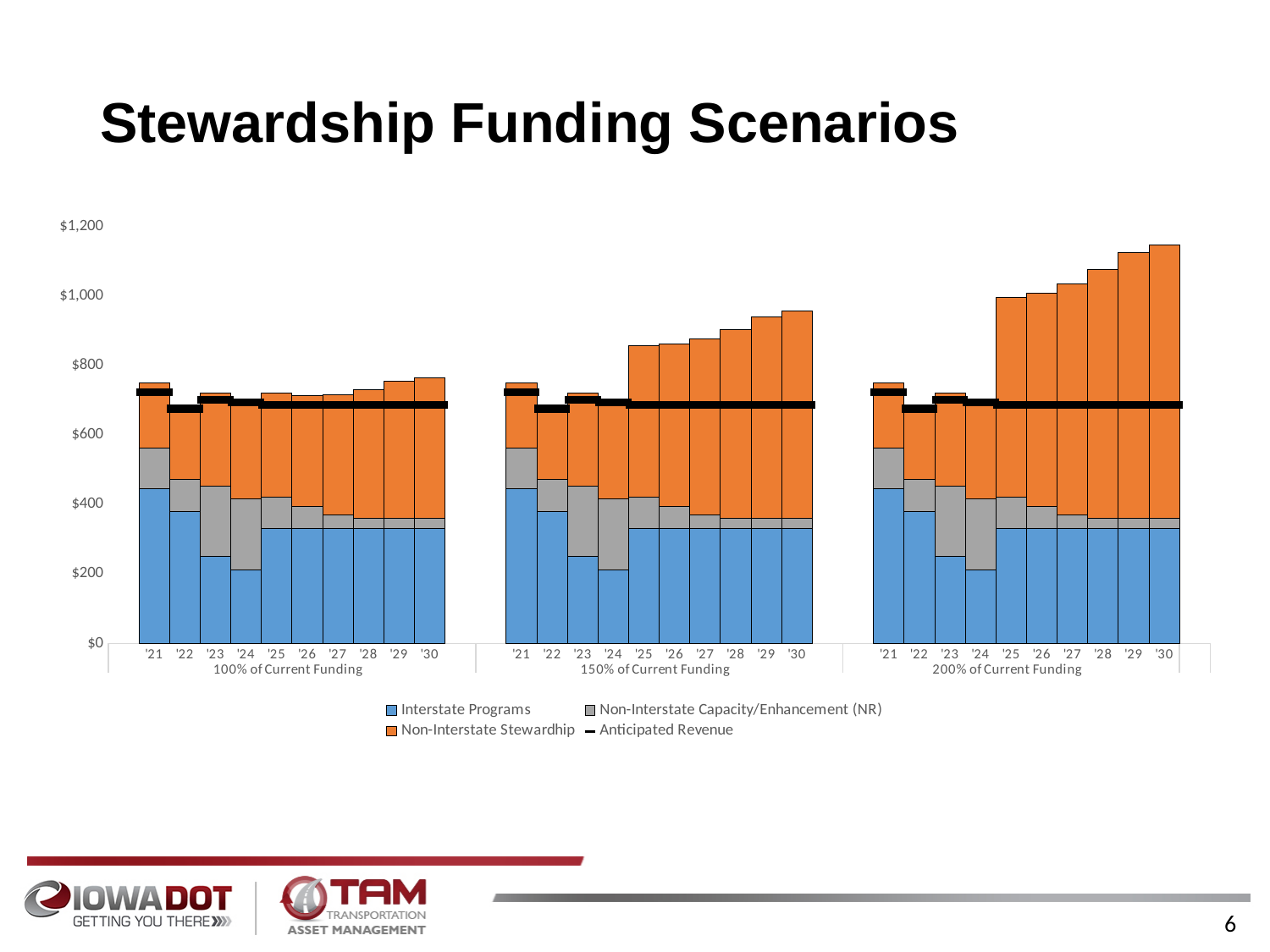

# Stewardship Funding Scenarios

### Chart

| Category | Interstate Programs | Non-Interstate Capacity/Enhancement (NR) | Non-Interstate Stewardhip | Total Expenditures | Anticipated Revenue |
|---|---|---|---|---|---|
|  | None | None | None | None | None |
| '21 | 443.8 | 118.5 | 187.3 | 749.6 | 722.0 |
| '22 | 379.4 | 91.2 | 204.7 | 675.3 | 675.2 |
| '23 | 250.9 | 202.4 | 266.0 | 719.3 | 700.7 |
| '24 | 211.79999999999998 | 204.1 | 280.0 | 695.9 | 693.8 |
| '25 | 330.0 | 89.8 | 300.0 | 719.8 | 686.2 |
| '26 | 330.0 | 63.4 | 320.0 | 713.4 | 686.2 |
| '27 | 330.0 | 40.1 | 345.0 | 715.1 | 686.2 |
| '28 | 330.0 | 30.0 | 370.0 | 730.0 | 686.2 |
| '29 | 330.0 | 30.0 | 395.0 | 755.0 | 686.2 |
| '30 | 330.0 | 30.0 | 405.0 | 765.0 | 686.2 |
|  | None | None | None | None | None |
|  | None | None | None | None | None |
| '21 | 443.8 | 118.5 | 187.3 | 749.6 | 722.0 |
| '22 | 379.4 | 91.2 | 204.7 | 675.3 | 675.2 |
| '23 | 250.9 | 202.4 | 266.0 | 719.3 | 700.7 |
| '24 | 211.79999999999998 | 204.1 | 280.0 | 695.9 | 693.8 |
| '25 | 330.0 | 89.8 | 437.5 | 857.3 | 686.2 |
| '26 | 330.0 | 63.4 | 467.5 | 860.9 | 686.2 |
| '27 | 330.0 | 40.1 | 505.0 | 875.1 | 686.2 |
| '28 | 330.0 | 30.0 | 542.5 | 902.5 | 686.2 |
| '29 | 330.0 | 30.0 | 580.0 | 940.0 | 686.2 |
| '30 | 330.0 | 30.0 | 595.0 | 955.0 | 686.2 |
|  | None | None | None | None | None |
|  | None | None | None | None | None |
| '21 | 443.8 | 118.5 | 187.3 | 749.6 | 722.0 |
| '22 | 379.4 | 91.2 | 204.7 | 675.3 | 675.2 |
| '23 | 250.9 | 202.4 | 266.0 | 719.3 | 700.7 |
| '24 | 211.79999999999998 | 204.1 | 280.0 | 695.9 | 693.8 |
| '25 | 330.0 | 89.8 | 575.0 | 994.8 | 686.2 |
| '26 | 330.0 | 63.4 | 615.0 | 1008.4 | 686.2 |
| '27 | 330.0 | 40.1 | 665.0 | 1035.1 | 686.2 |
| '28 | 330.0 | 30.0 | 715.0 | 1075.0 | 686.2 |
| '29 | 330.0 | 30.0 | 765.0 | 1125.0 | 686.2 |
| '30 | 330.0 | 30.0 | 785.0 | 1145.0 | 686.2 |
6